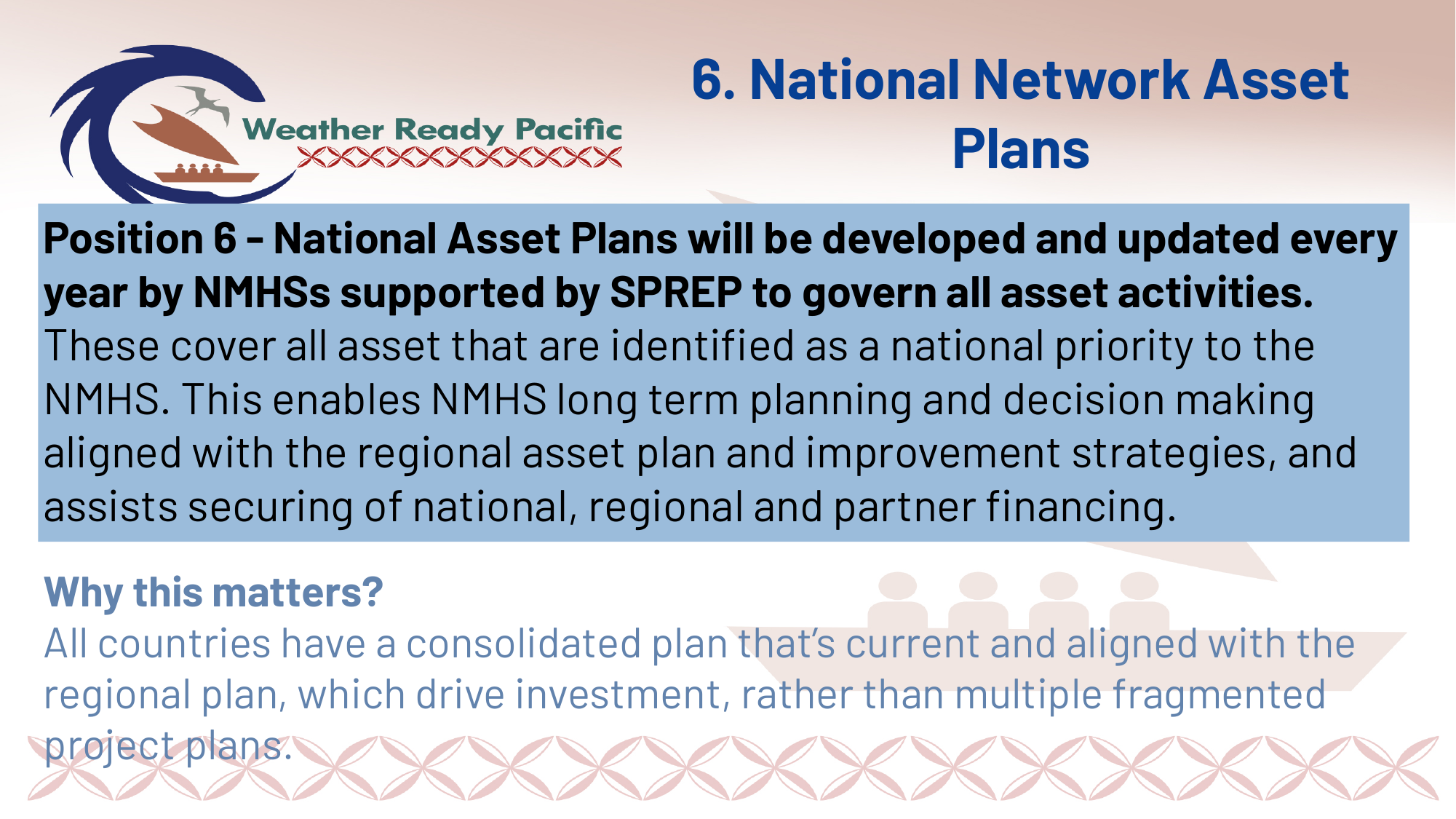

# 6. National Network Asset Plans
Position 6 - National Asset Plans will be developed and updated every year by NMHSs supported by SPREP to govern all asset activities. These cover all asset that are identified as a national priority to the NMHS. This enables NMHS long term planning and decision making aligned with the regional asset plan and improvement strategies, and assists securing of national, regional and partner financing.
Why this matters?
All countries have a consolidated plan that’s current and aligned with the regional plan, which drive investment, rather than multiple fragmented project plans.